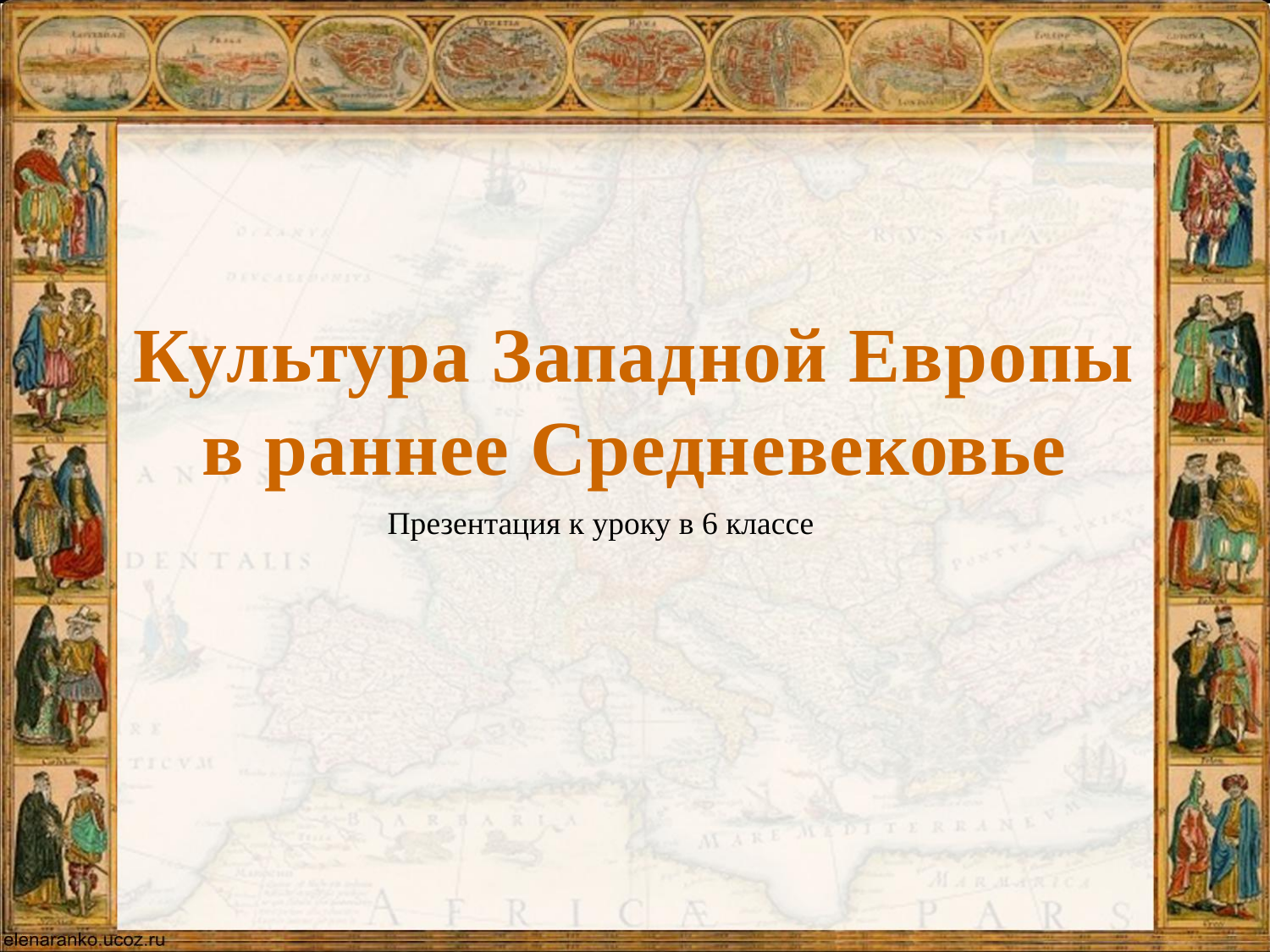

# Культура Западной Европы в раннее Средневековье
Презентация к уроку в 6 классе